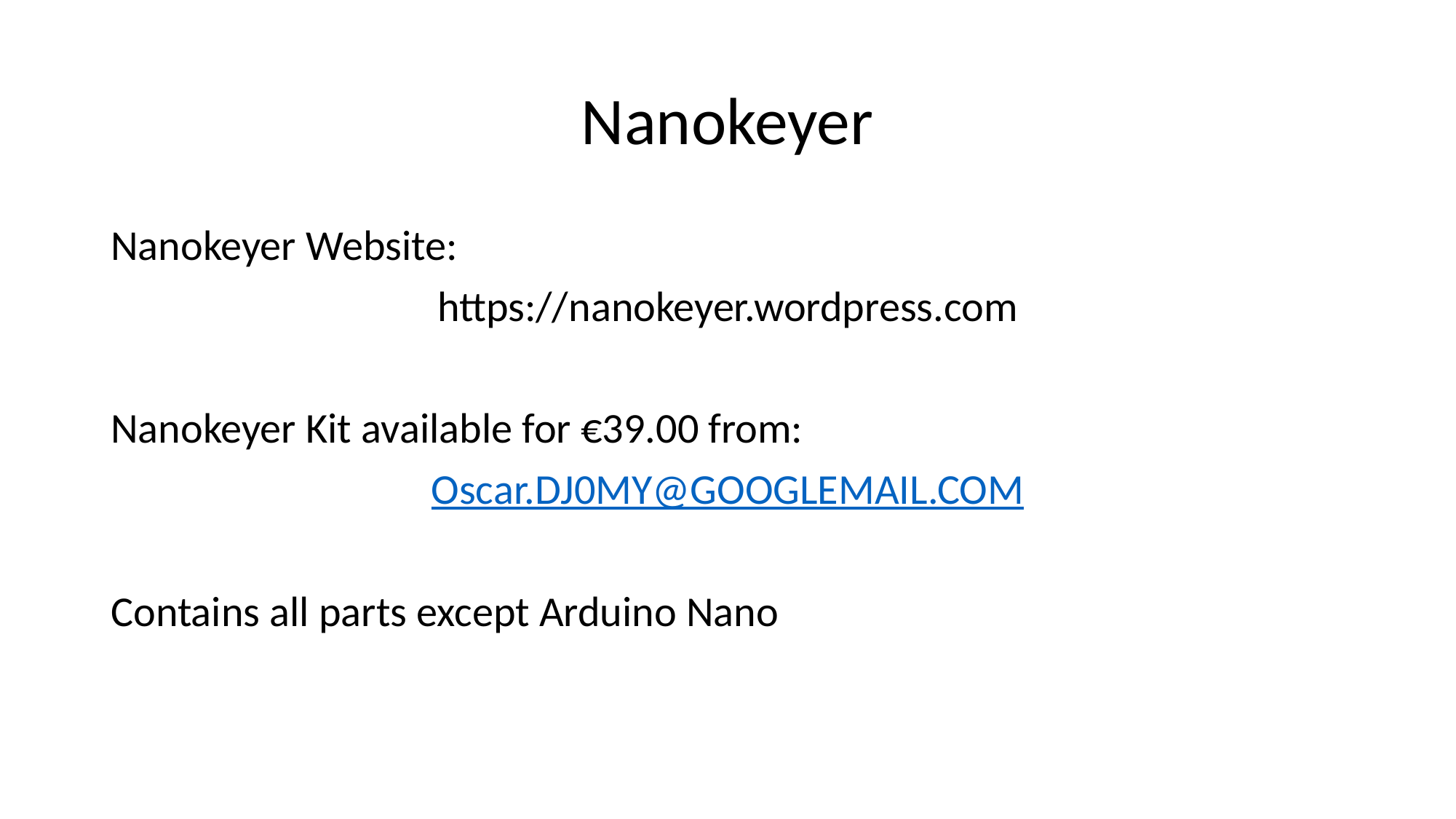

# Nanokeyer
Nanokeyer Website:
https://nanokeyer.wordpress.com

Nanokeyer Kit available for €39.00 from:
Oscar.DJ0MY@GOOGLEMAIL.COM

Contains all parts except Arduino Nano